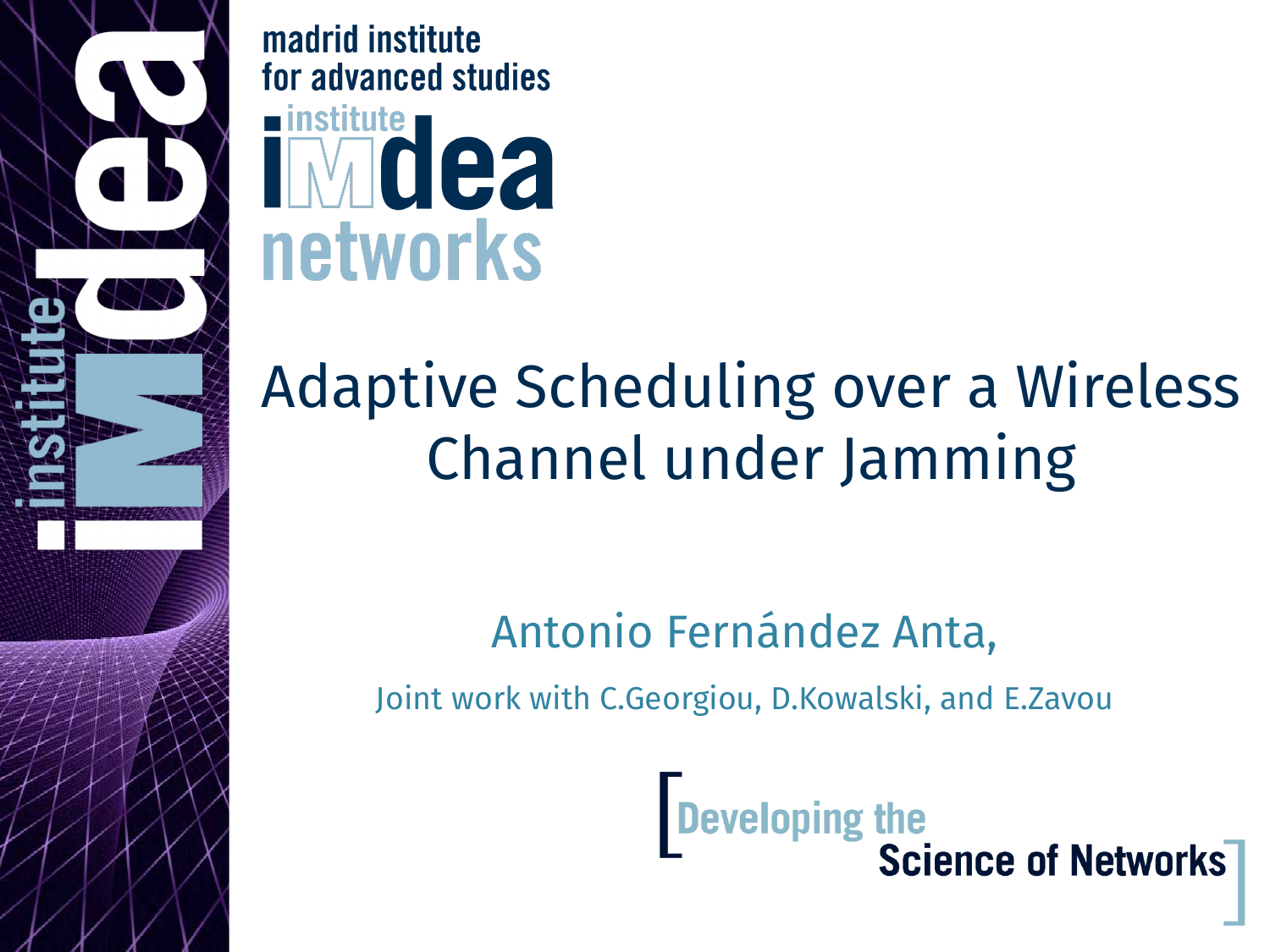

# Adaptive Scheduling over a Wireless Channel under Jamming
Antonio Fernández Anta,
Joint work with C.Georgiou, D.Kowalski, and E.Zavou
TexPoint fonts used in EMF.
Read the TexPoint manual before you delete this box.: